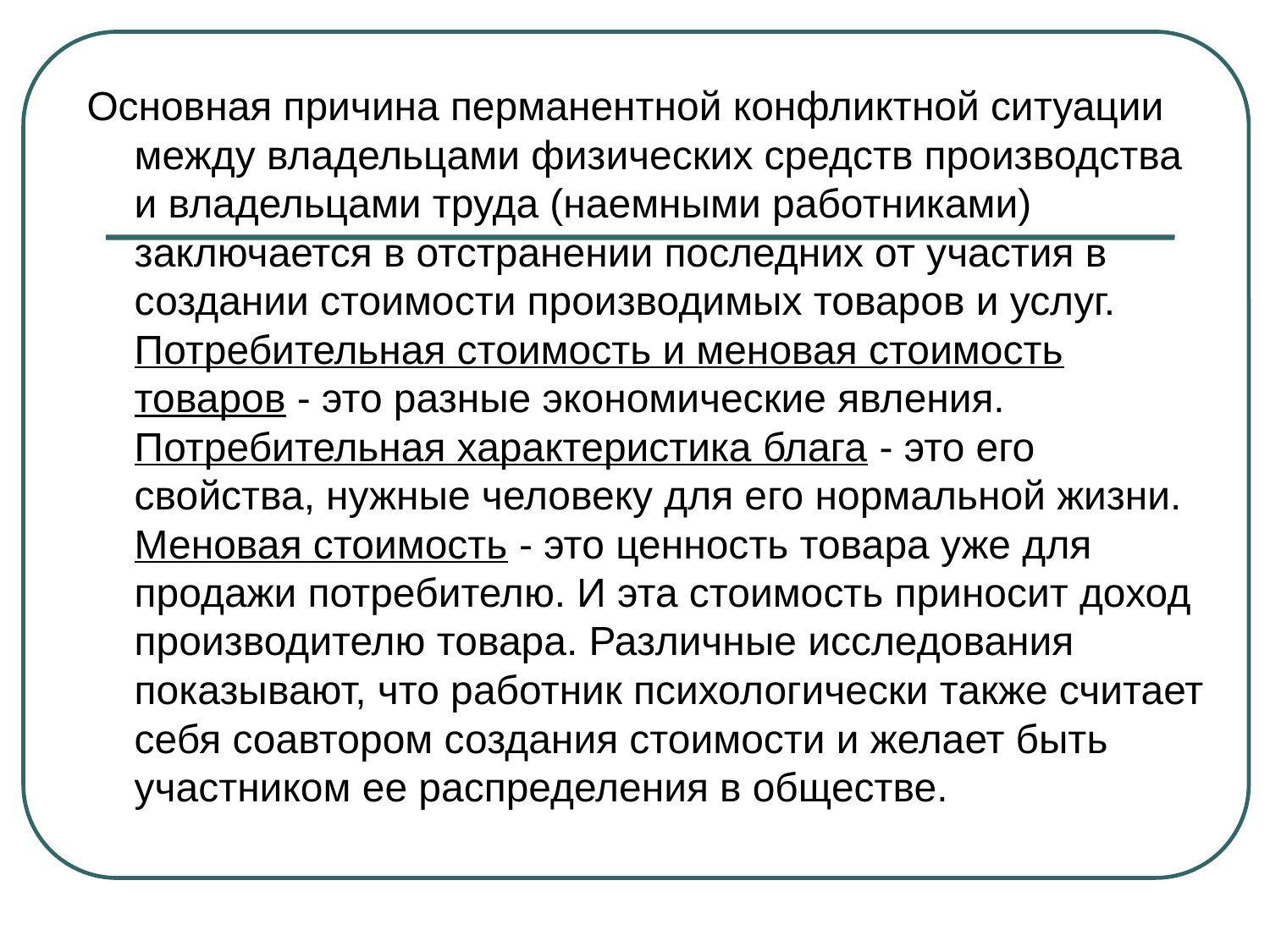

Основная причина перманентной конфликтной ситуации между владельцами физических средств производства и владельцами труда (наемными работниками) заключается в отстранении последних от участия в создании стоимости производимых товаров и услуг. Потребительная стоимость и меновая стоимость товаров - это разные экономические явления. Потребительная характеристика блага - это его свойства, нужные человеку для его нормальной жизни. Меновая стоимость - это ценность товара уже для продажи потребителю. И эта стоимость приносит доход производителю товара. Различные исследования показывают, что работник психологически также считает себя соавтором создания стоимости и желает быть участником ее распределения в обществе.